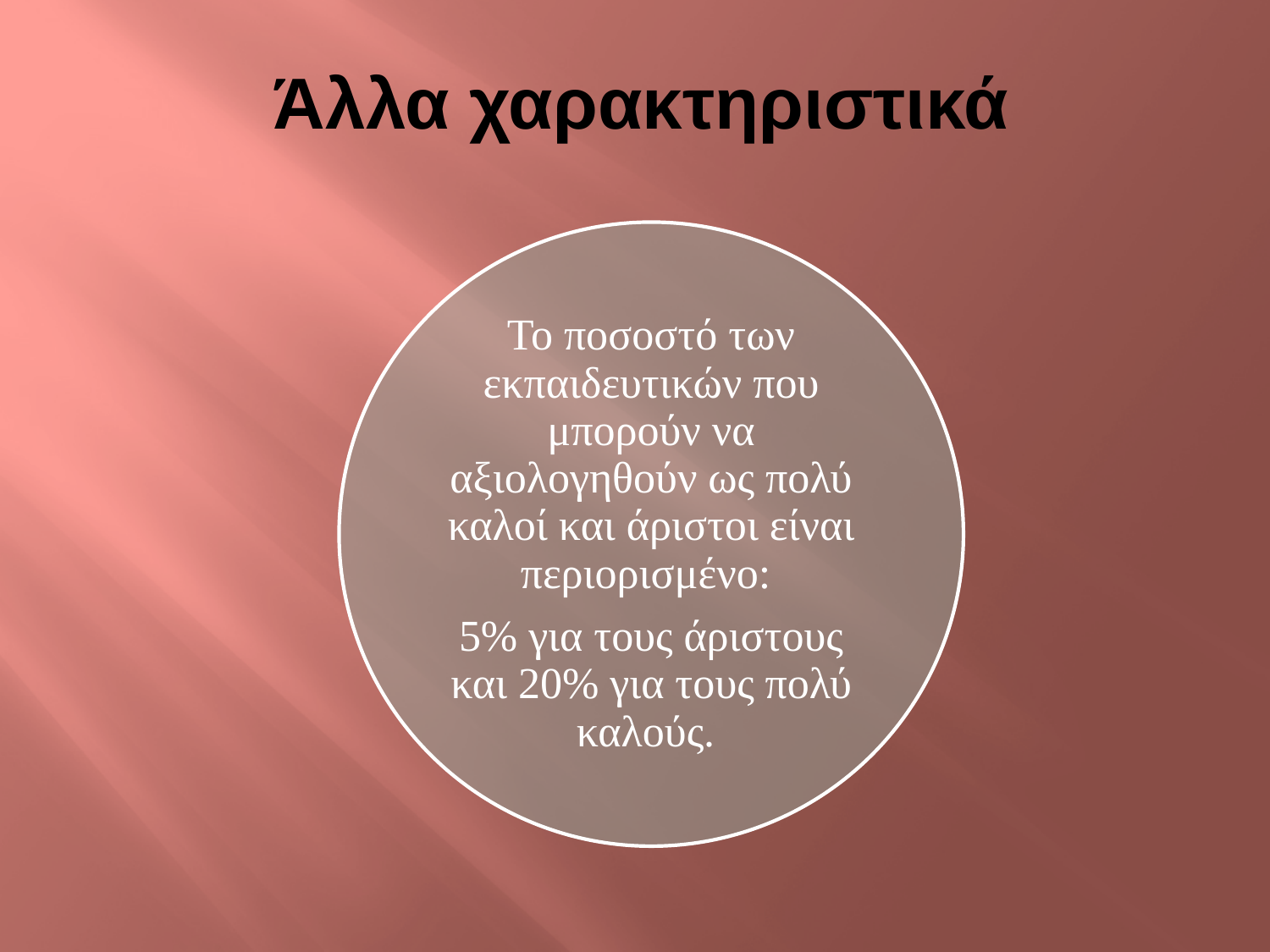

# Άλλα χαρακτηριστικά
Το ποσοστό των εκπαιδευτικών που μπορούν να αξιολογηθούν ως πολύ καλοί και άριστοι είναι περιορισμένο:
5% για τους άριστους και 20% για τους πολύ καλούς.